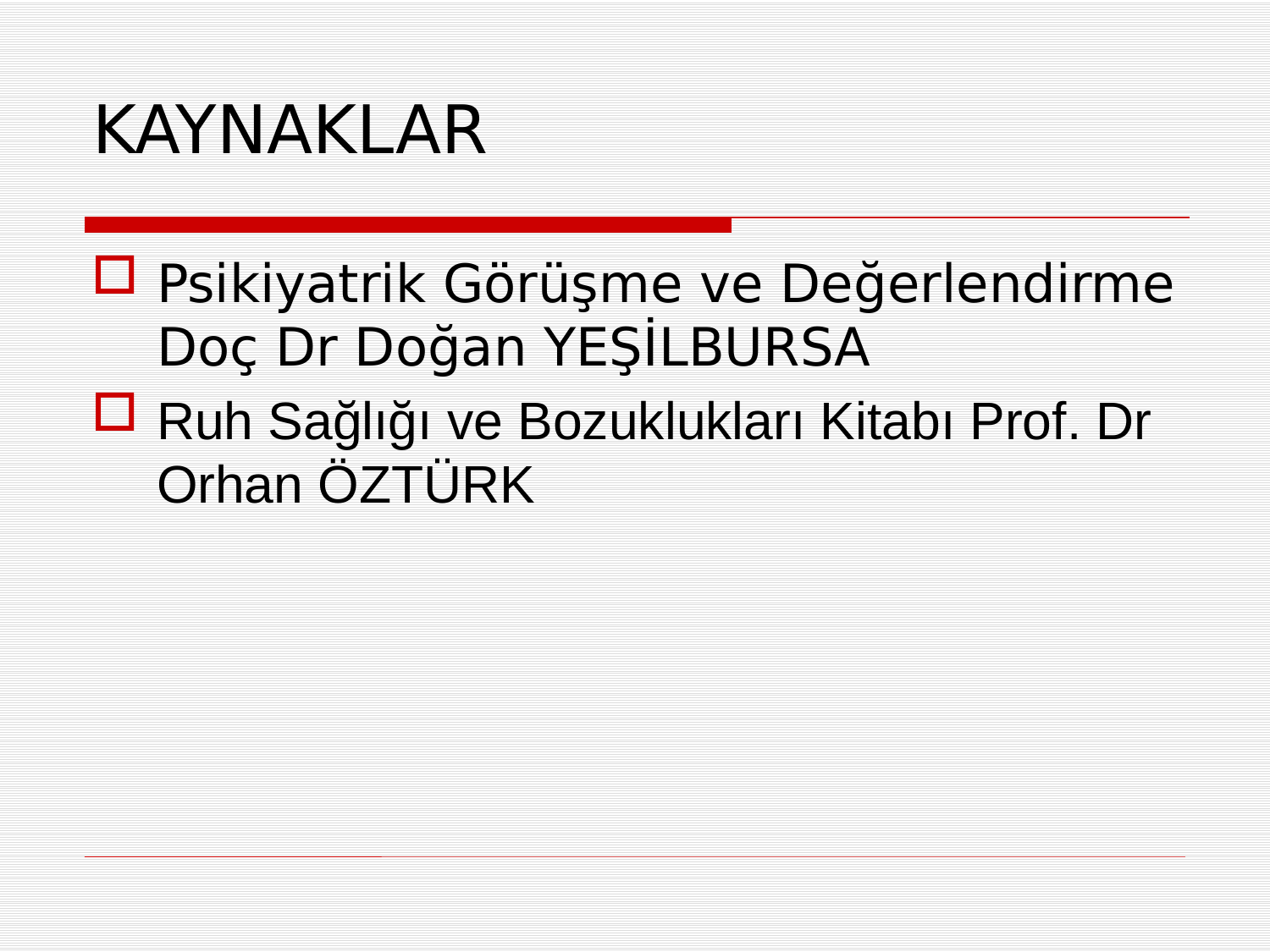

KAYNAKLAR
Psikiyatrik Görüşme ve Değerlendirme Doç Dr Doğan YEŞİLBURSA
Ruh Sağlığı ve Bozuklukları Kitabı Prof. Dr Orhan ÖZTÜRK